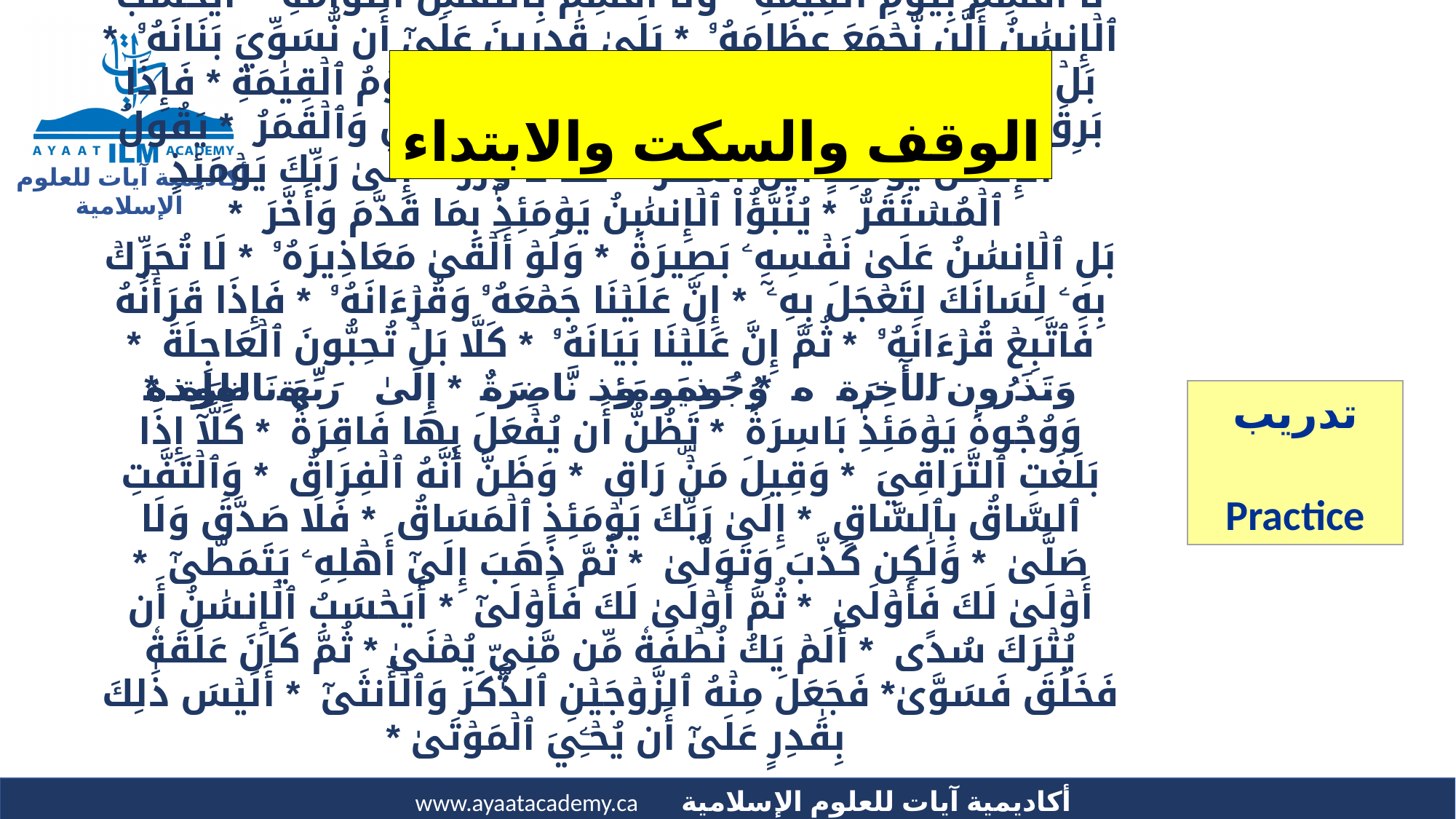

الوقف والسكت والابتداء
# لَآ أُقۡسِمُ بِيَوۡمِ ٱلۡقِيَٰمَةِ * وَلَآ أُقۡسِمُ بِٱلنَّفۡسِ ٱللَّوَّامَةِ  * أَيَحۡسَبُ ٱلۡإِنسَٰنُ أَلَّن نَّجۡمَعَ عِظَامَهُۥ  * بَلَىٰ قَٰدِرِينَ عَلَىٰٓ أَن نُّسَوِّيَ بَنَانَهُۥ  * بَلۡ يُرِيدُ ٱلۡإِنسَٰنُ لِيَفۡجُرَ أَمَامَهُۥ * يَسۡ‍َٔلُ أَيَّانَ يَوۡمُ ٱلۡقِيَٰمَةِ * فَإِذَا بَرِقَ ٱلۡبَصَرُ  * وَخَسَفَ ٱلۡقَمَرُ  * وَجُمِعَ ٱلشَّمۡسُ وَٱلۡقَمَرُ  * يَقُولُ ٱلۡإِنسَٰنُ يَوۡمَئِذٍ أَيۡنَ ٱلۡمَفَرُّ  * كَلَّا لَا وَزَرَ  * إِلَىٰ رَبِّكَ يَوۡمَئِذٍ ٱلۡمُسۡتَقَرُّ  * يُنَبَّؤُاْ ٱلۡإِنسَٰنُ يَوۡمَئِذِۢ بِمَا قَدَّمَ وَأَخَّرَ  * بَلِ ٱلۡإِنسَٰنُ عَلَىٰ نَفۡسِهِۦ بَصِيرَةٞ  * وَلَوۡ أَلۡقَىٰ مَعَاذِيرَهُۥ  * لَا تُحَرِّكۡ بِهِۦ لِسَانَكَ لِتَعۡجَلَ بِهِۦٓ  * إِنَّ عَلَيۡنَا جَمۡعَهُۥ وَقُرۡءَانَهُۥ  * فَإِذَا قَرَأۡنَٰهُ فَٱتَّبِعۡ قُرۡءَانَهُۥ  * ثُمَّ إِنَّ عَلَيۡنَا بَيَانَهُۥ  * كَلَّا بَلۡ تُحِبُّونَ ٱلۡعَاجِلَةَ  * وَتَذَرُونَ ٱلۡأٓخِرَةَ  * وُجُوهٞ يَوۡمَئِذٖ نَّاضِرَةٌ  * إِلَىٰ رَبِّهَا نَاظِرَةٞ  * وَوُجُوهٞ يَوۡمَئِذِۢ بَاسِرَةٞ  * تَظُنُّ أَن يُفۡعَلَ بِهَا فَاقِرَةٞ  * كَلَّآ إِذَا بَلَغَتِ ٱلتَّرَاقِيَ  * وَقِيلَ مَنۡۜ رَاقٖ  * وَظَنَّ أَنَّهُ ٱلۡفِرَاقُ  * وَٱلۡتَفَّتِ ٱلسَّاقُ بِٱلسَّاقِ  * إِلَىٰ رَبِّكَ يَوۡمَئِذٍ ٱلۡمَسَاقُ  * فَلَا صَدَّقَ وَلَا صَلَّىٰ  * وَلَٰكِن كَذَّبَ وَتَوَلَّىٰ  * ثُمَّ ذَهَبَ إِلَىٰٓ أَهۡلِهِۦ يَتَمَطَّىٰٓ  * أَوۡلَىٰ لَكَ فَأَوۡلَىٰ  * ثُمَّ أَوۡلَىٰ لَكَ فَأَوۡلَىٰٓ  * أَيَحۡسَبُ ٱلۡإِنسَٰنُ أَن يُتۡرَكَ سُدًى  * أَلَمۡ يَكُ نُطۡفَةٗ مِّن مَّنِيّٖ يُمۡنَىٰ * ثُمَّ كَانَ عَلَقَةٗ فَخَلَقَ فَسَوَّىٰ* فَجَعَلَ مِنۡهُ ٱلزَّوۡجَيۡنِ ٱلذَّكَرَ وَٱلۡأُنثَىٰٓ  * أَلَيۡسَ ذَٰلِكَ بِقَٰدِرٍ عَلَىٰٓ أَن يُحۡـِۧيَ ٱلۡمَوۡتَىٰ *
تدريب

Practice